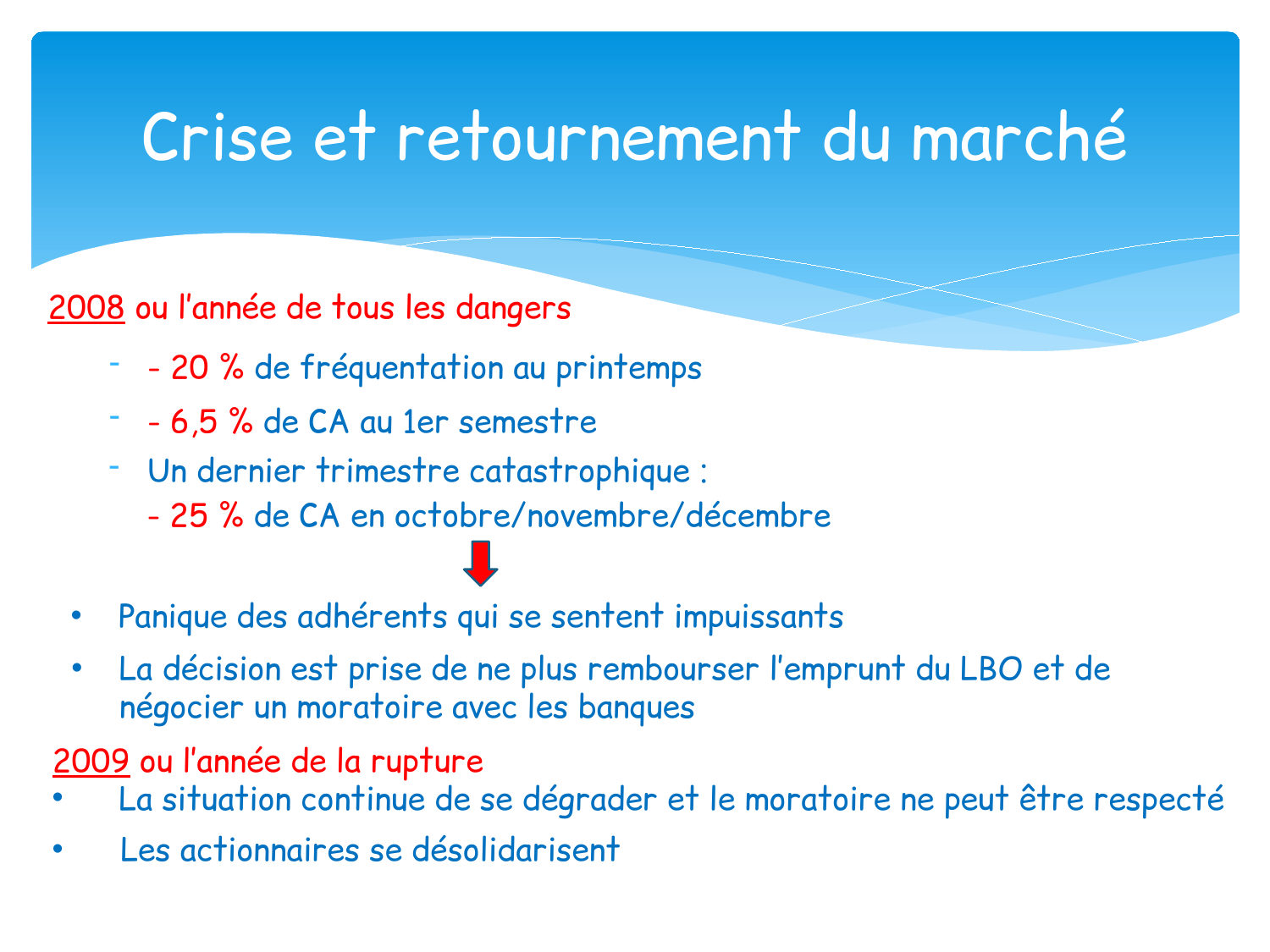

# Crise et retournement du marché
2008 ou l’année de tous les dangers

- 20 % de fréquentation au printemps
- 6,5 % de CA au 1er semestre
Un dernier trimestre catastrophique :
    - 25 % de CA en octobre/novembre/décembre

Panique des adhérents qui se sentent impuissants
La décision est prise de ne plus rembourser l’emprunt du LBO et de négocier un moratoire avec les banques
2009 ou l’année de la rupture
  La situation continue de se dégrader et le moratoire ne peut être respecté
   Les actionnaires se désolidarisent